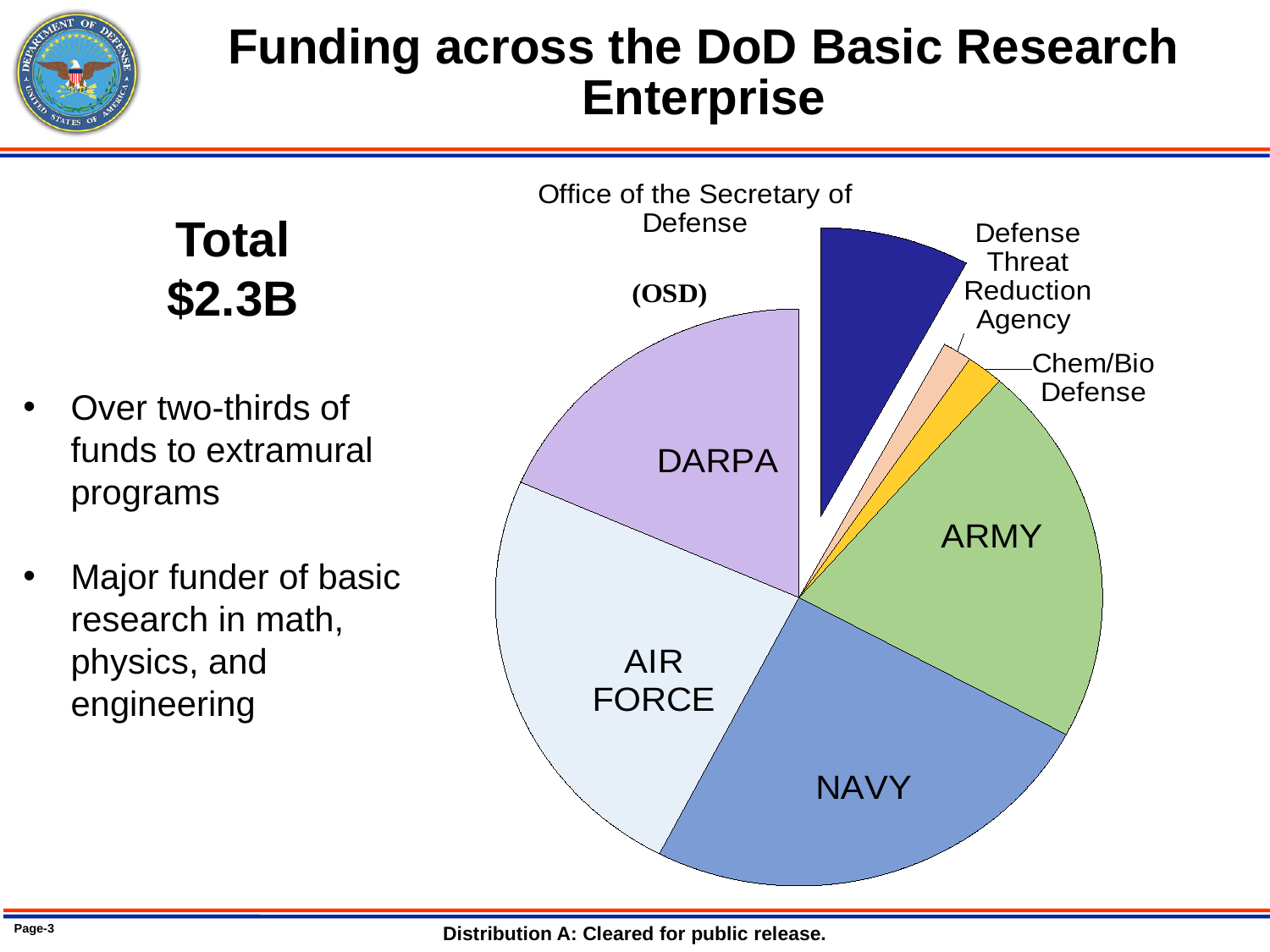

Funding across the DoD Basic Research Enterprise

### Chart

| Category |  |
|---|---|
| Office of the Secretary of Defense | 181071000.0 |
| Defense Threat Reduction Agency | 35436000.0 |
| Chemical and Biological Defense  | 44800000.0 |
| Army | 486943000.0 |
| Navy | 562970000.0 |
| Air Force | 545024000.0 |
| DARPA | 420088000.0 |
Total
$2.3B

Over two-thirds of funds to extramural programs

Major funder of basic research in math, physics, and engineering